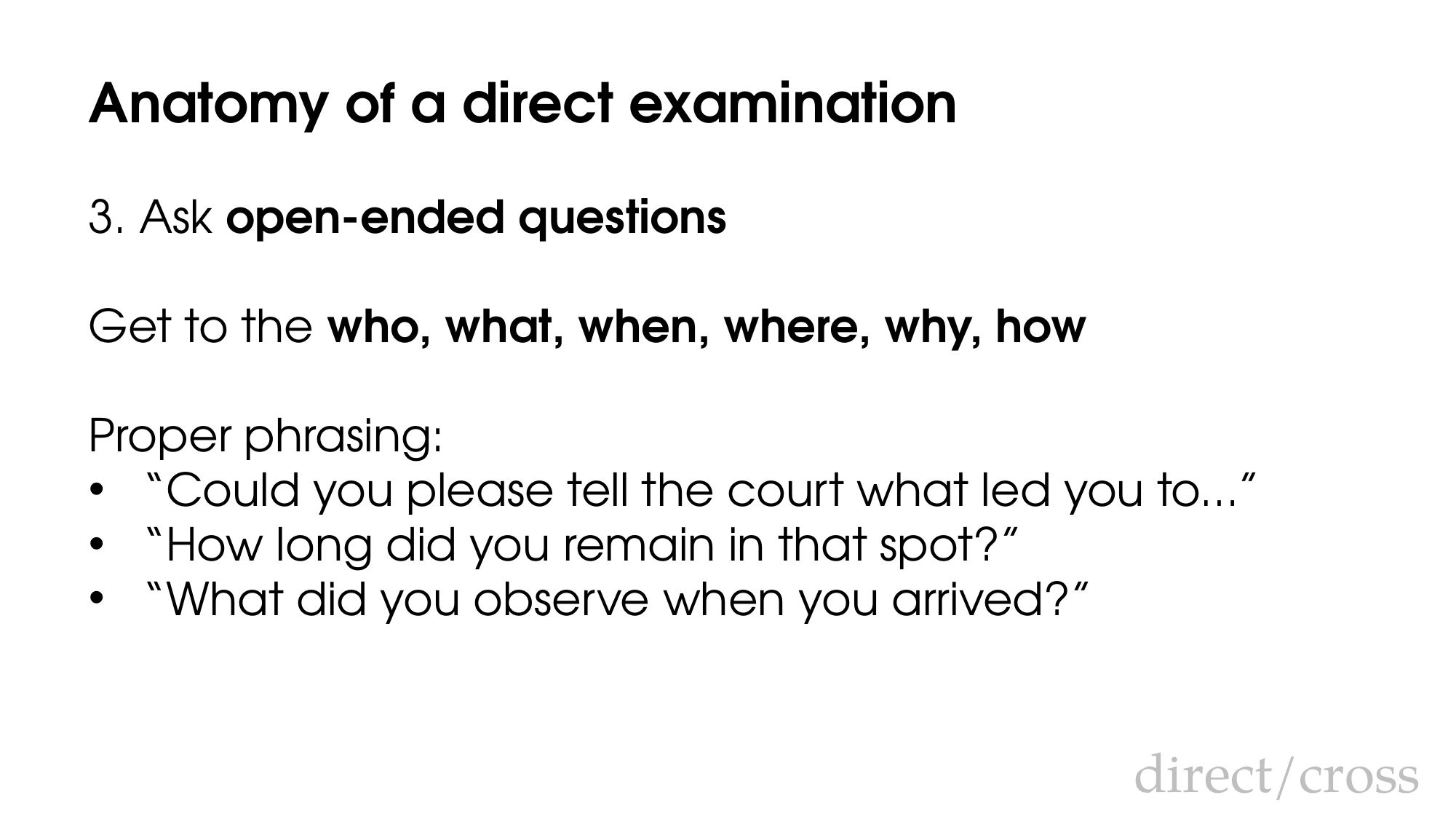

Anatomy of a direct examination

3. Ask open-ended questions

Get to the who, what, when, where, why, how

Proper phrasing:
“Could you please tell the court what led you to…”
“How long did you remain in that spot?”
“What did you observe when you arrived?”

# direct/cross